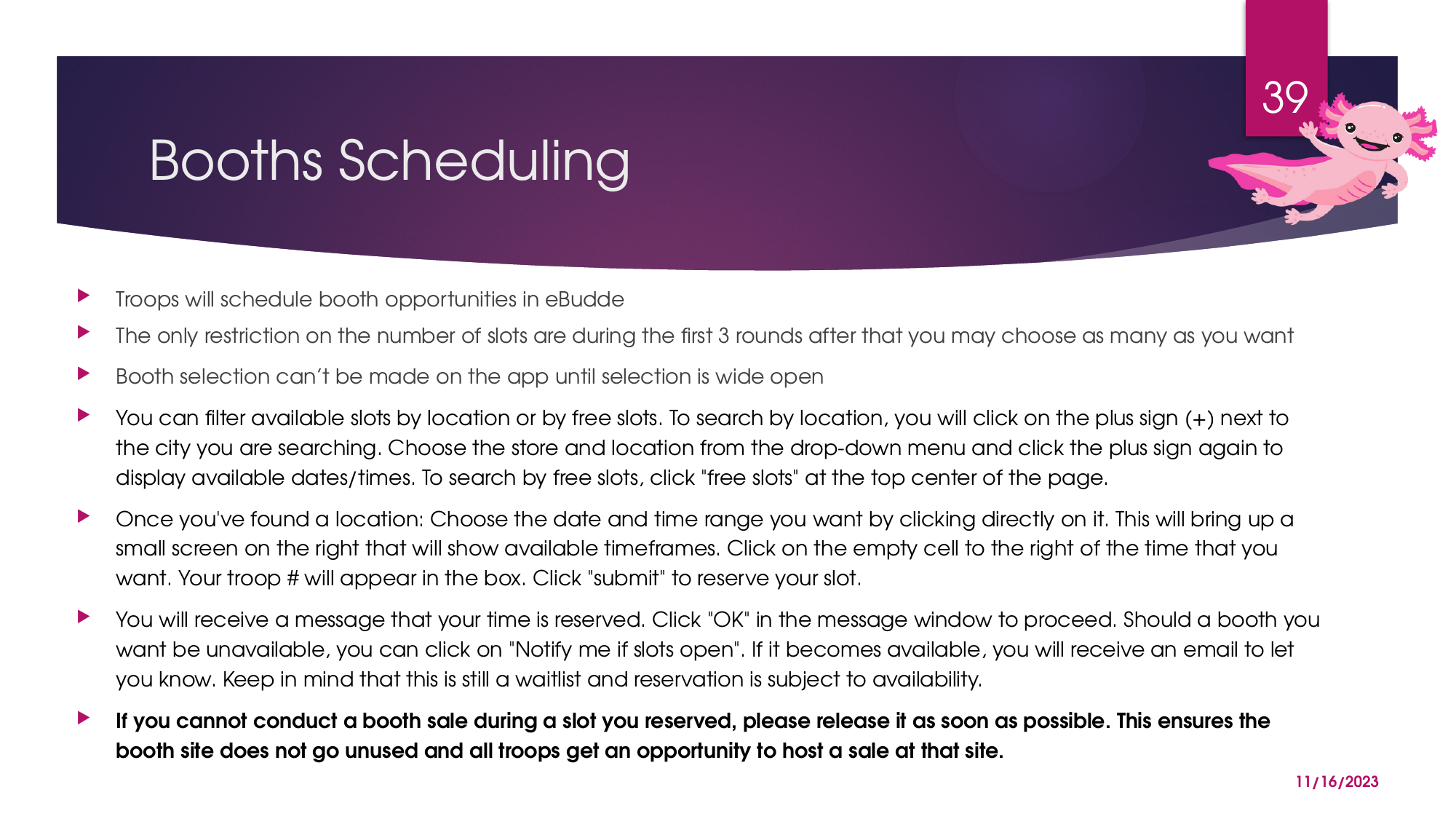

39

# Booths Scheduling
Troops will schedule booth opportunities in eBudde
The only restriction on the number of slots are during the first 3 rounds after that you may choose as many as you want
Booth selection can’t be made on the app until selection is wide open
You can filter available slots by location or by free slots. To search by location, you will click on the plus sign (+) next to the city you are searching. Choose the store and location from the drop-down menu and click the plus sign again to display available dates/times. To search by free slots, click "free slots" at the top center of the page.
Once you've found a location: Choose the date and time range you want by clicking directly on it. This will bring up a small screen on the right that will show available timeframes. Click on the empty cell to the right of the time that you want. Your troop # will appear in the box. Click "submit" to reserve your slot.
You will receive a message that your time is reserved. Click "OK" in the message window to proceed. Should a booth you want be unavailable, you can click on "Notify me if slots open". If it becomes available, you will receive an email to let you know. Keep in mind that this is still a waitlist and reservation is subject to availability.
If you cannot conduct a booth sale during a slot you reserved, please release it as soon as possible. This ensures the booth site does not go unused and all troops get an opportunity to host a sale at that site.
11/16/2023